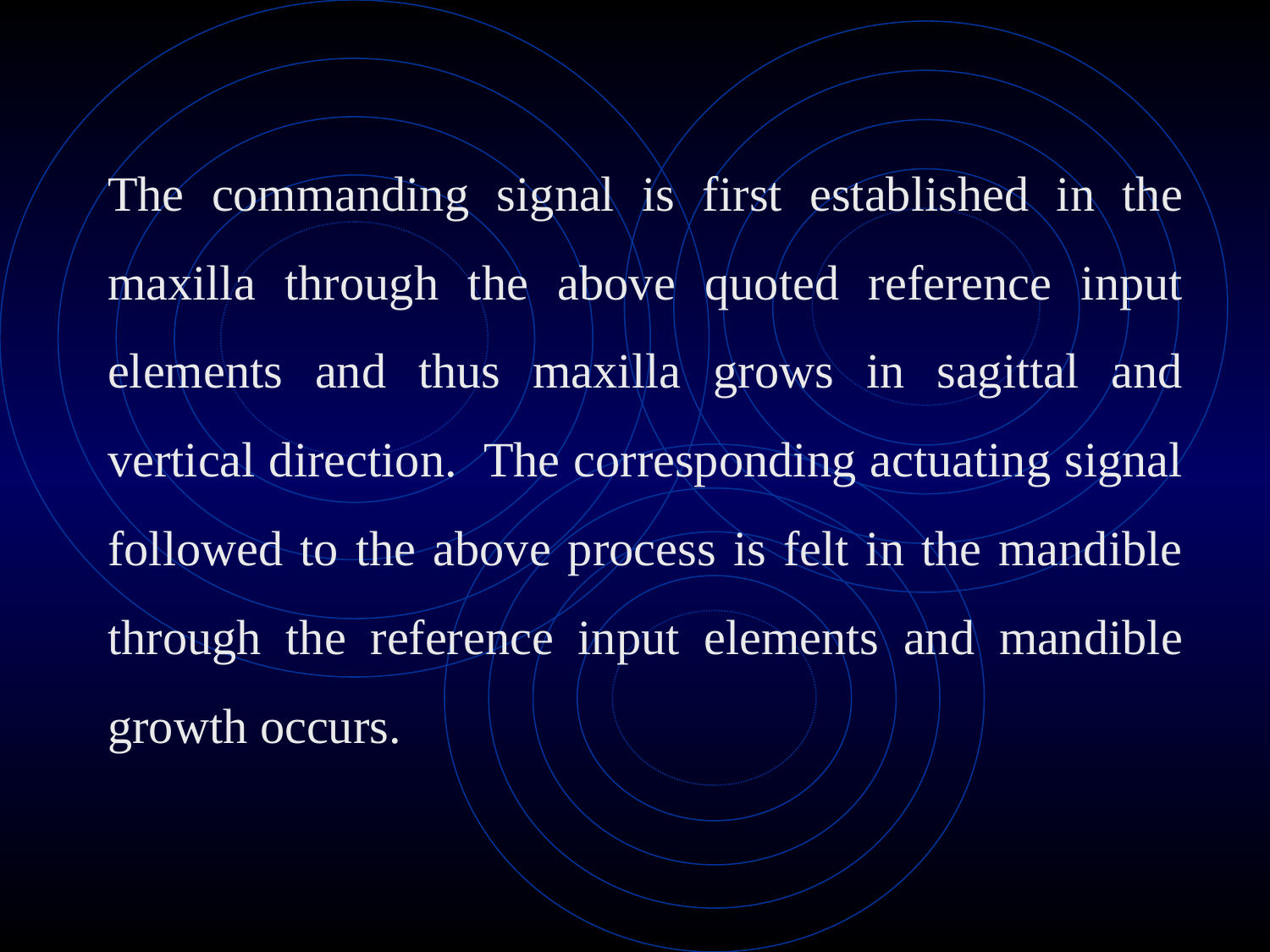

The commanding signal is first established in the maxilla through the above quoted reference input elements and thus maxilla grows in sagittal and vertical direction.  The corresponding actuating signal followed to the above process is felt in the mandible through the reference input elements and mandible growth occurs.